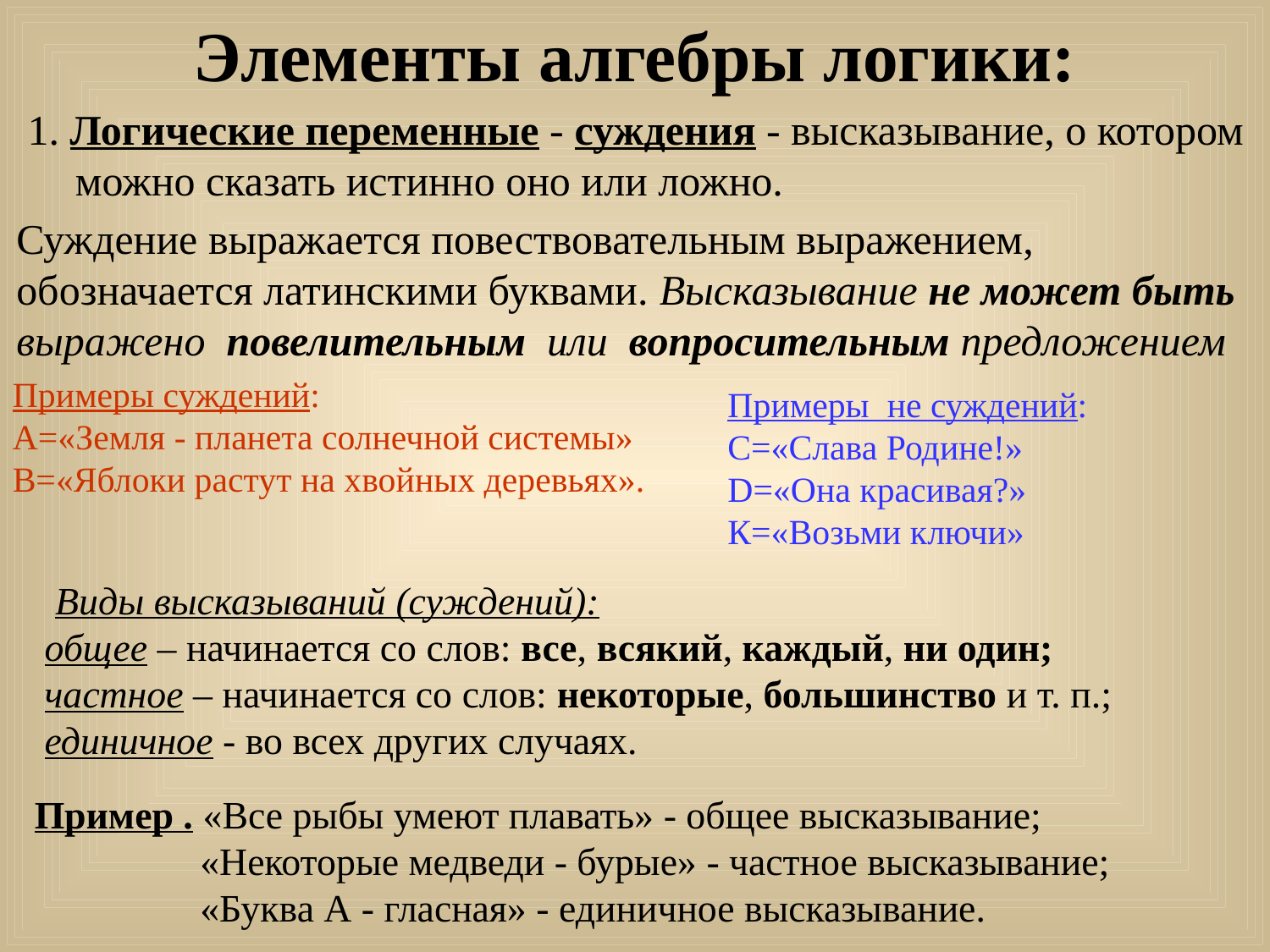

# Элементы алгебры логики:
1. Логические переменные - суждения - высказывание, о котором можно сказать истинно оно или ложно.
Суждение выражается повествовательным выражением,
обозначается латинскими буквами. Высказывание не может быть
выражено  повелительным  или  вопросительным предложением
Примеры суждений:
А=«Земля - планета солнечной системы»
В=«Яблоки растут на хвойных деревьях».
Примеры  не суждений:
С=«Слава Родине!»
D=«Она красивая?»
К=«Возьми ключи»
 Виды высказываний (суждений):
общее – начинается со слов: все, всякий, каждый, ни один;
частное – начинается со слов: некоторые, большинство и т. п.;
единичное - во всех других случаях.
Пример . «Все рыбы умеют плавать» - общее высказывание;
                 «Некоторые медведи - бурые» - частное высказывание;
                 «Буква А - гласная» - единичное высказывание.